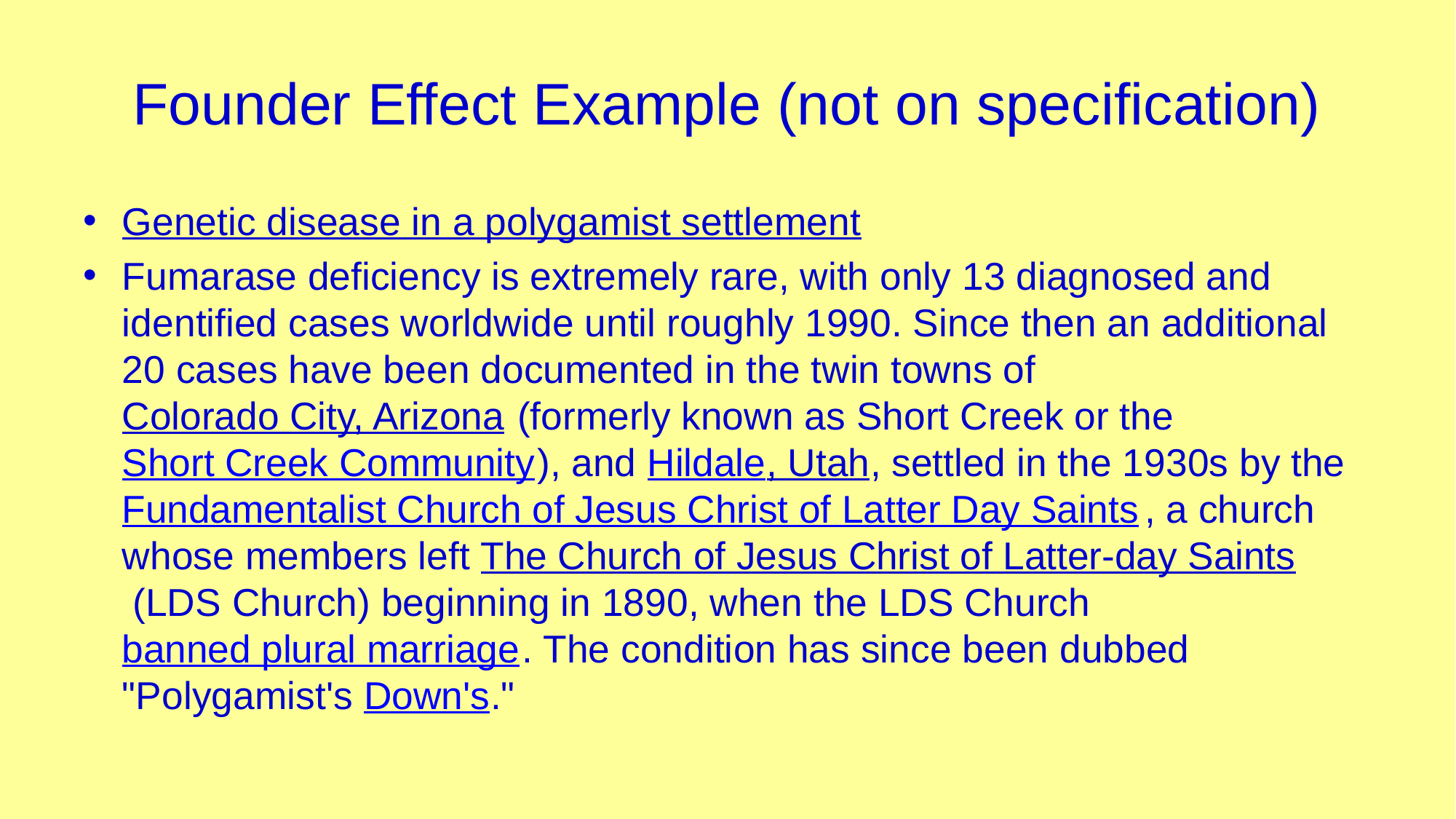

# Founder Effect Example (not on specification)
Genetic disease in a polygamist settlement
Fumarase deficiency is extremely rare, with only 13 diagnosed and identified cases worldwide until roughly 1990. Since then an additional 20 cases have been documented in the twin towns of Colorado City, Arizona (formerly known as Short Creek or the Short Creek Community), and Hildale, Utah, settled in the 1930s by the Fundamentalist Church of Jesus Christ of Latter Day Saints, a church whose members left The Church of Jesus Christ of Latter-day Saints (LDS Church) beginning in 1890, when the LDS Church banned plural marriage. The condition has since been dubbed "Polygamist's Down's."